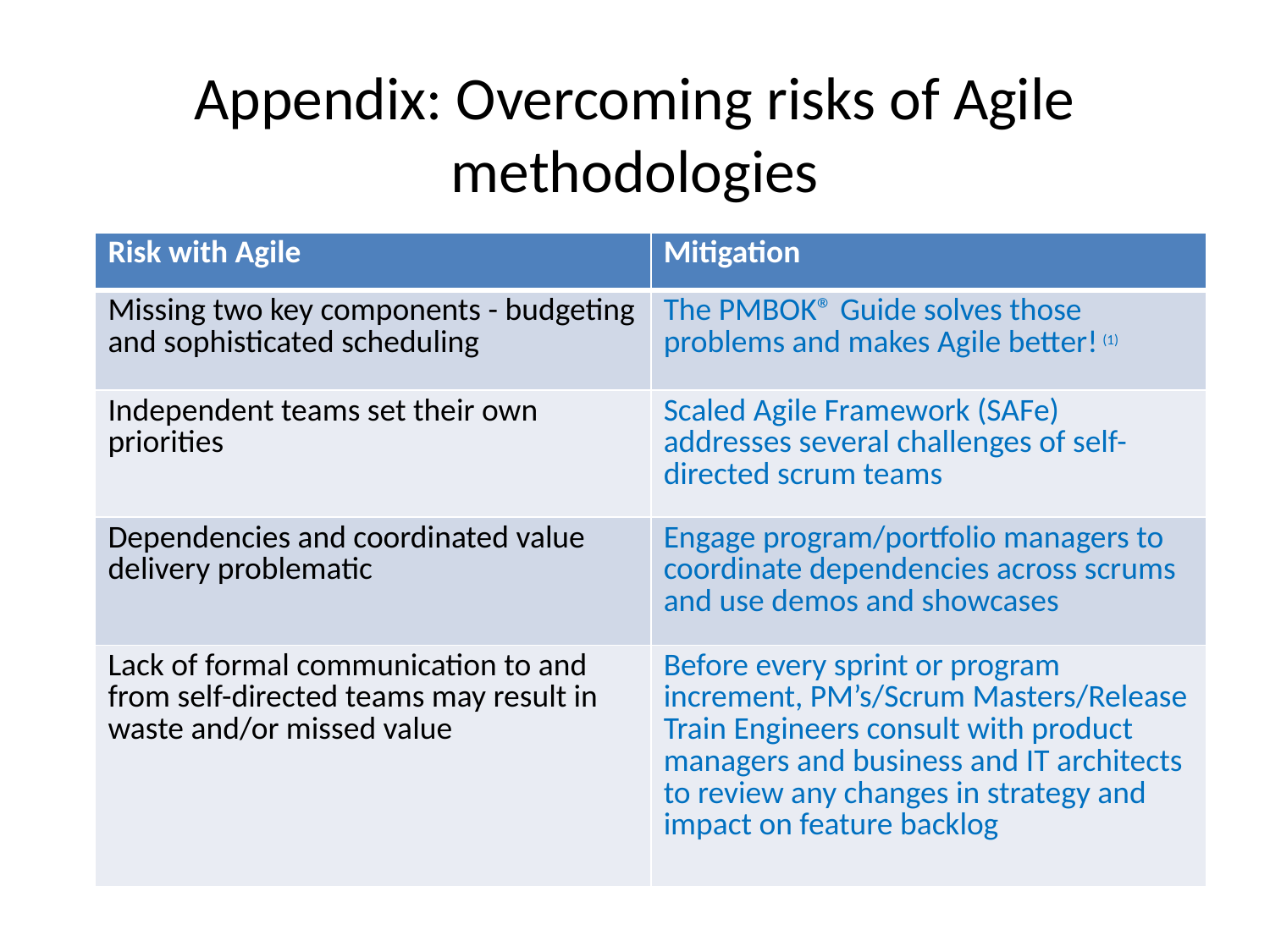

# Appendix: Overcoming risks of Agile methodologies

| Risk with Agile | Mitigation |
| --- | --- |
| Missing two key components - budgeting and sophisticated scheduling | The PMBOK® Guide solves those problems and makes Agile better! (1) |
| Independent teams set their own priorities | Scaled Agile Framework (SAFe) addresses several challenges of self-directed scrum teams |
| Dependencies and coordinated value delivery problematic | Engage program/portfolio managers to coordinate dependencies across scrums and use demos and showcases |
| Lack of formal communication to and from self-directed teams may result in waste and/or missed value | Before every sprint or program increment, PM’s/Scrum Masters/Release Train Engineers consult with product managers and business and IT architects to review any changes in strategy and impact on feature backlog |